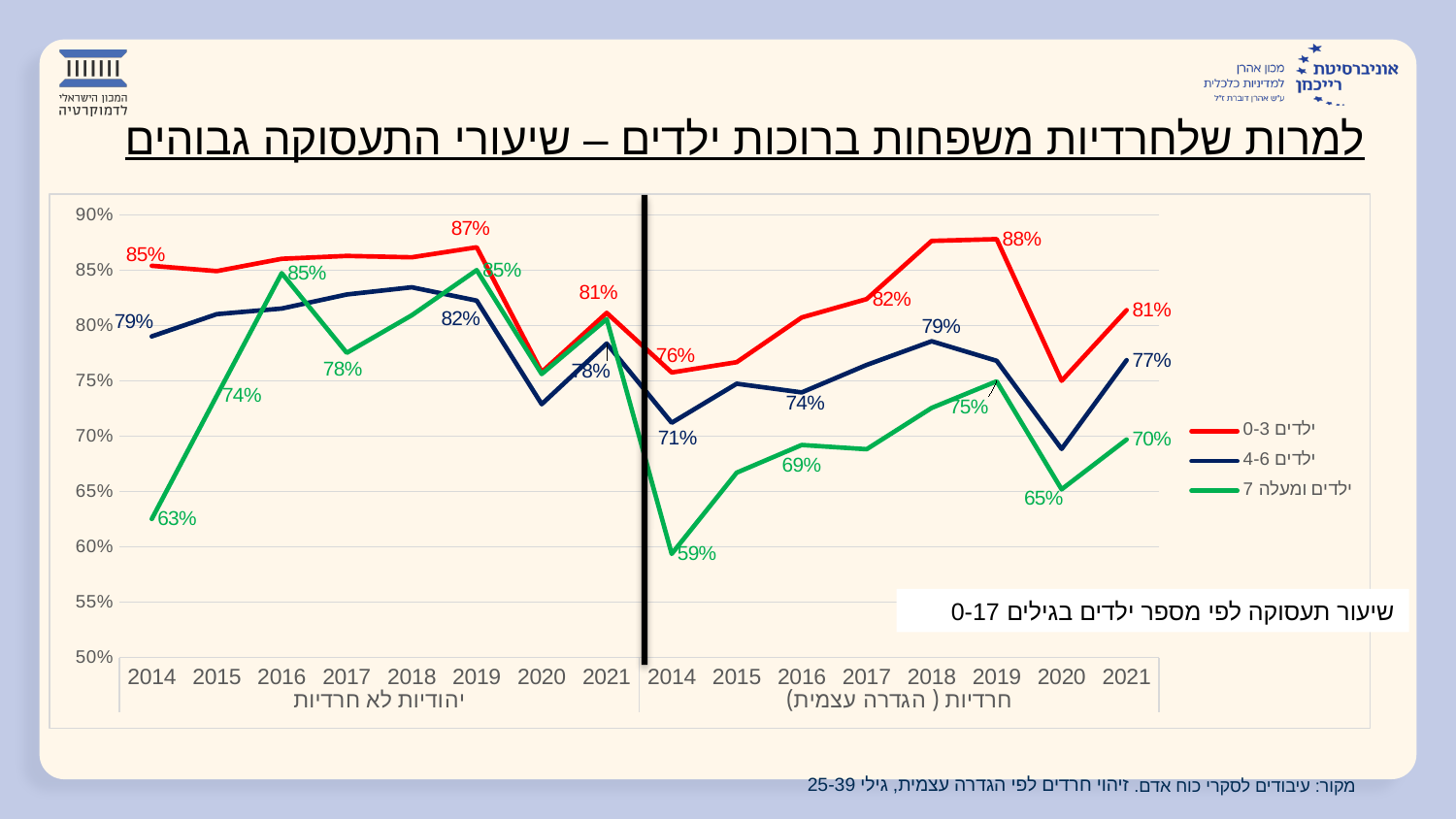

# למרות שלחרדיות משפחות ברוכות ילדים – שיעורי התעסוקה גבוהים

### Chart

| Category | 0-3 ילדים | 4-6 ילדים | 7 ילדים ומעלה |
|---|---|---|---|
| 2014 | 0.8541393280029297 | 0.7902732491493225 | 0.6253436207771301 |
| 2015 | 0.8493395447731018 | 0.8104105591773987 | 0.7367116212844849 |
| 2016 | 0.860450029373169 | 0.815456748008728 | 0.847439706325531 |
| 2017 | 0.8629941940307617 | 0.8282005190849304 | 0.7754923105239868 |
| 2018 | 0.861768901348114 | 0.8346904516220093 | 0.8093913793563843 |
| 2019 | 0.8708591461181641 | 0.8226471543312073 | 0.8501993417739868 |
| 2020 | 0.7581194639205933 | 0.7290830016136169 | 0.7562897801399231 |
| 2021 | 0.8115074038505554 | 0.7838323712348938 | 0.8058823347091675 |
| 2014 | 0.7576965093612671 | 0.7122074365615845 | 0.5938154458999634 |
| 2015 | 0.7670067548751831 | 0.7475074529647827 | 0.6671776175498962 |
| 2016 | 0.8074209094047546 | 0.7396774291992188 | 0.692156970500946 |
| 2017 | 0.8240358829498291 | 0.764494776725769 | 0.6883428692817688 |
| 2018 | 0.8765909671783447 | 0.7859127521514893 | 0.7256999015808105 |
| 2019 | 0.8781734108924866 | 0.7682654857635498 | 0.749714732170105 |
| 2020 | 0.7501864433288574 | 0.6886051297187805 | 0.6520932912826538 |
| 2021 | 0.8140539526939392 | 0.7688243389129639 | 0.6970940828323364 |
שיעור תעסוקה לפי מספר ילדים בגילים 0-17
מקור: עיבודים לסקרי כוח אדם. זיהוי חרדים לפי הגדרה עצמית, גילי 25-39